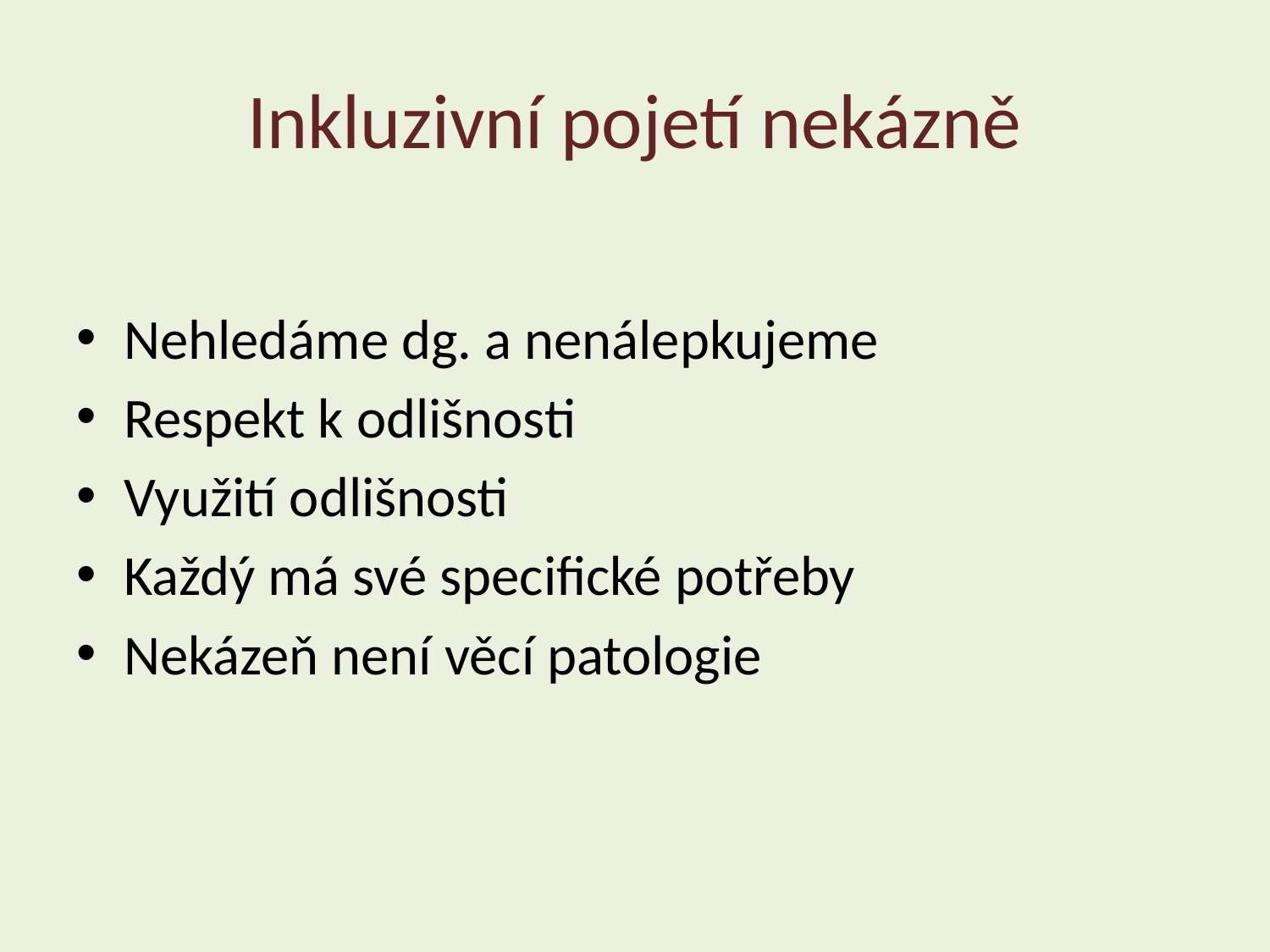

# Inkluzivní pojetí nekázně
Nehledáme dg. a nenálepkujeme
Respekt k odlišnosti
Využití odlišnosti
Každý má své specifické potřeby
Nekázeň není věcí patologie